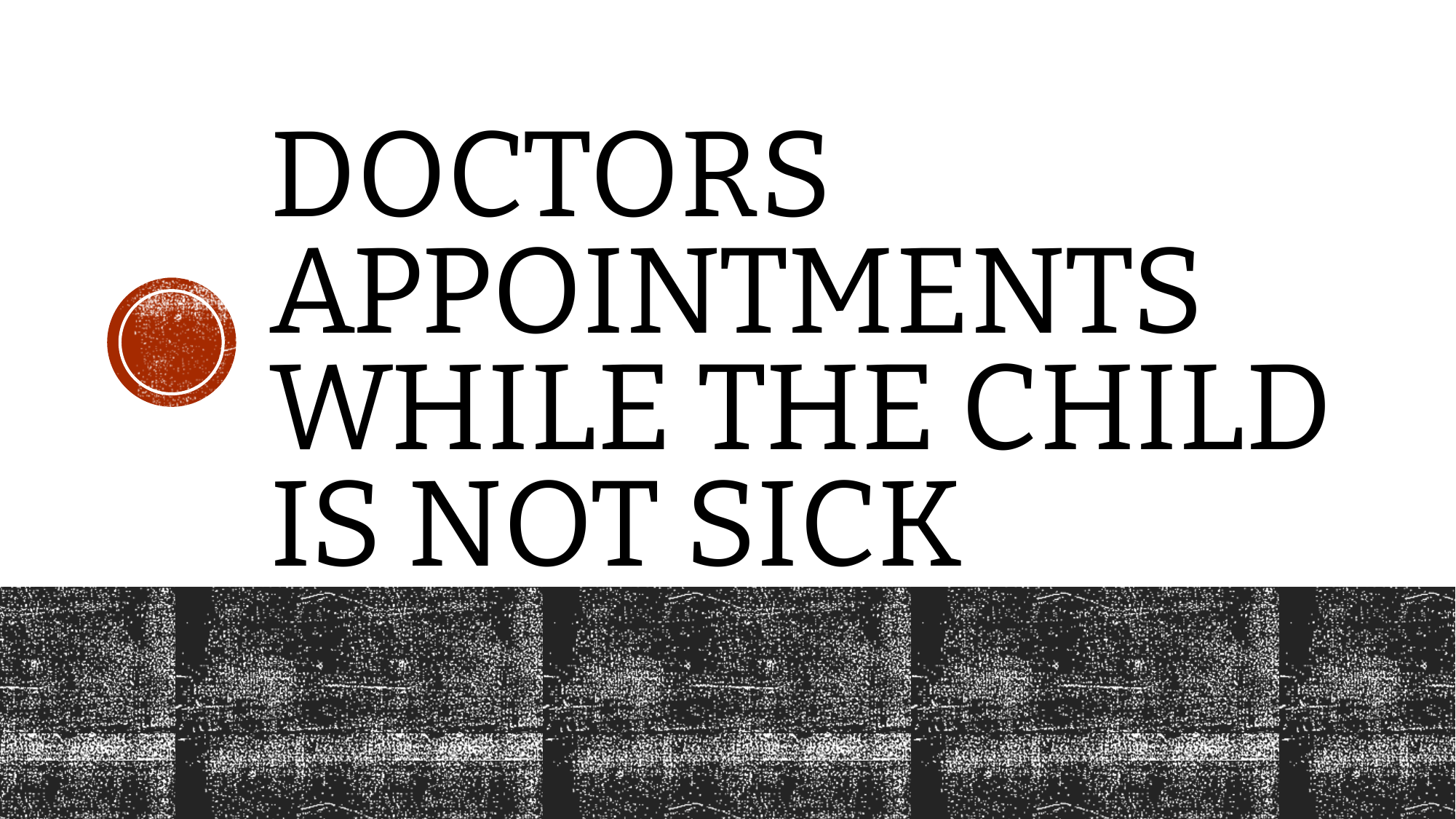

# Doctors appointments while the child is not sick